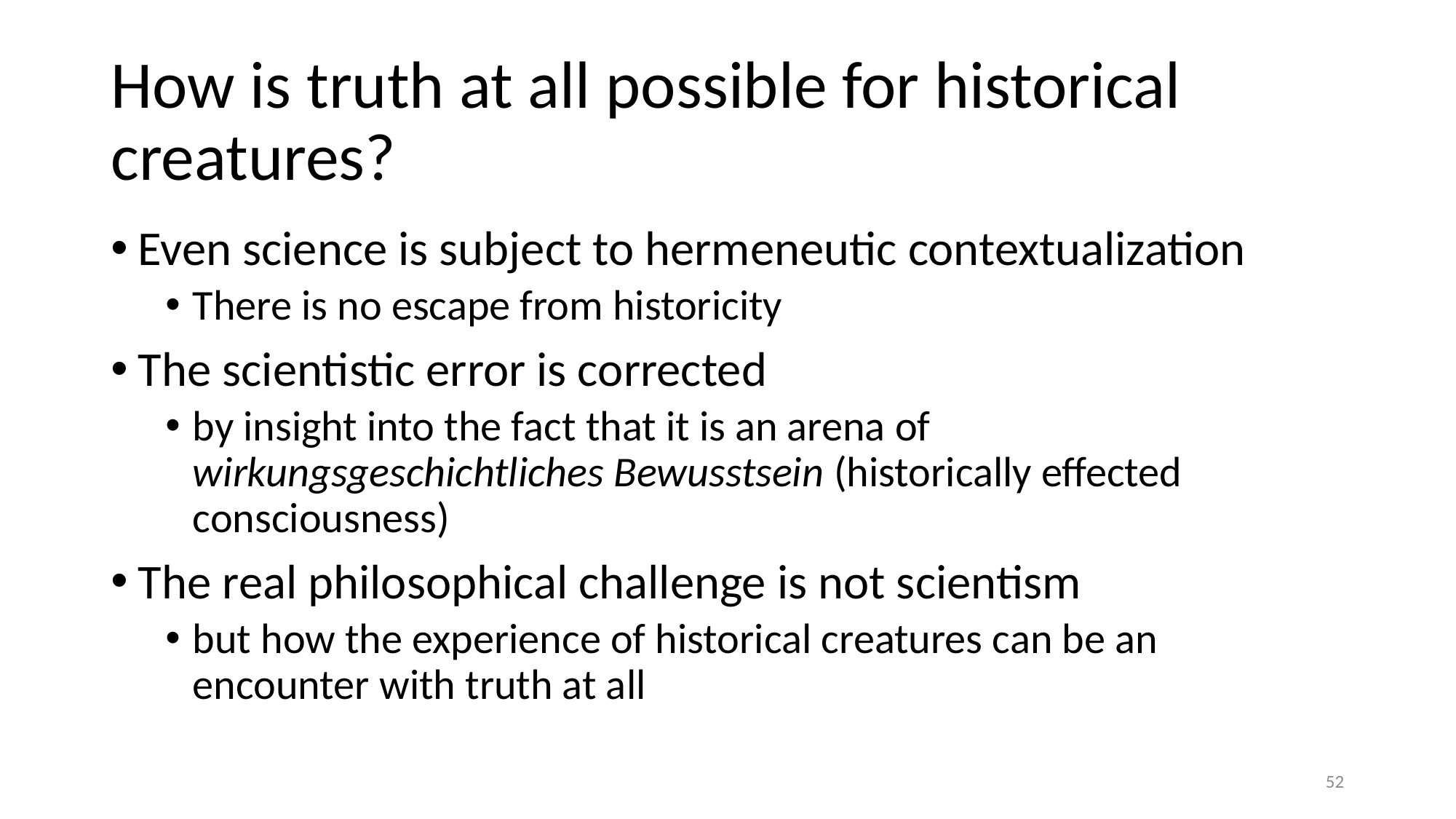

# How is truth at all possible for historical creatures?
Even science is subject to hermeneutic contextualization
There is no escape from historicity
The scientistic error is corrected
by insight into the fact that it is an arena of wirkungsgeschichtliches Bewusstsein (historically effected consciousness)
The real philosophical challenge is not scientism
but how the experience of historical creatures can be an encounter with truth at all
52